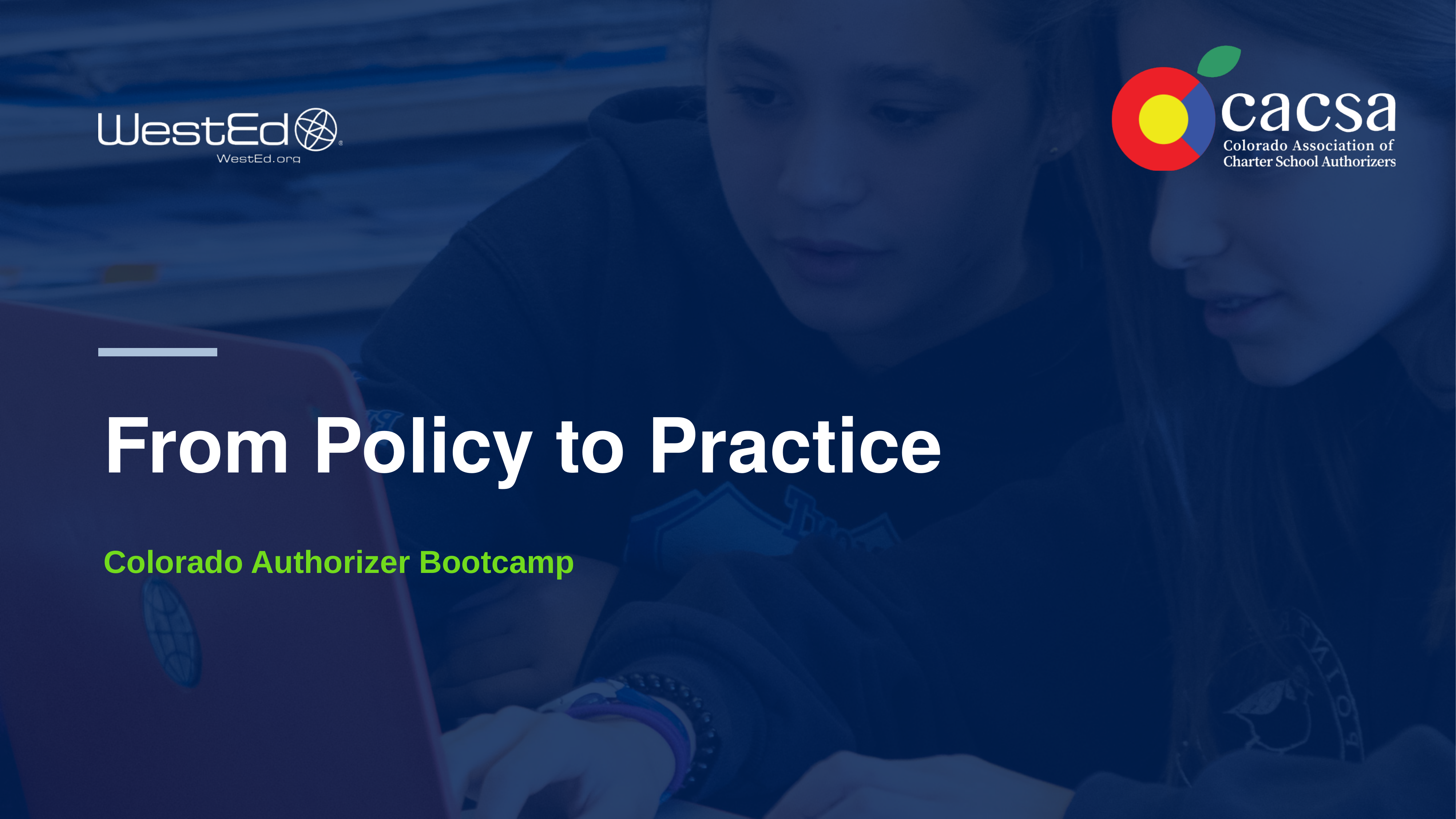

# From Policy to Practice
Colorado Authorizer Bootcamp